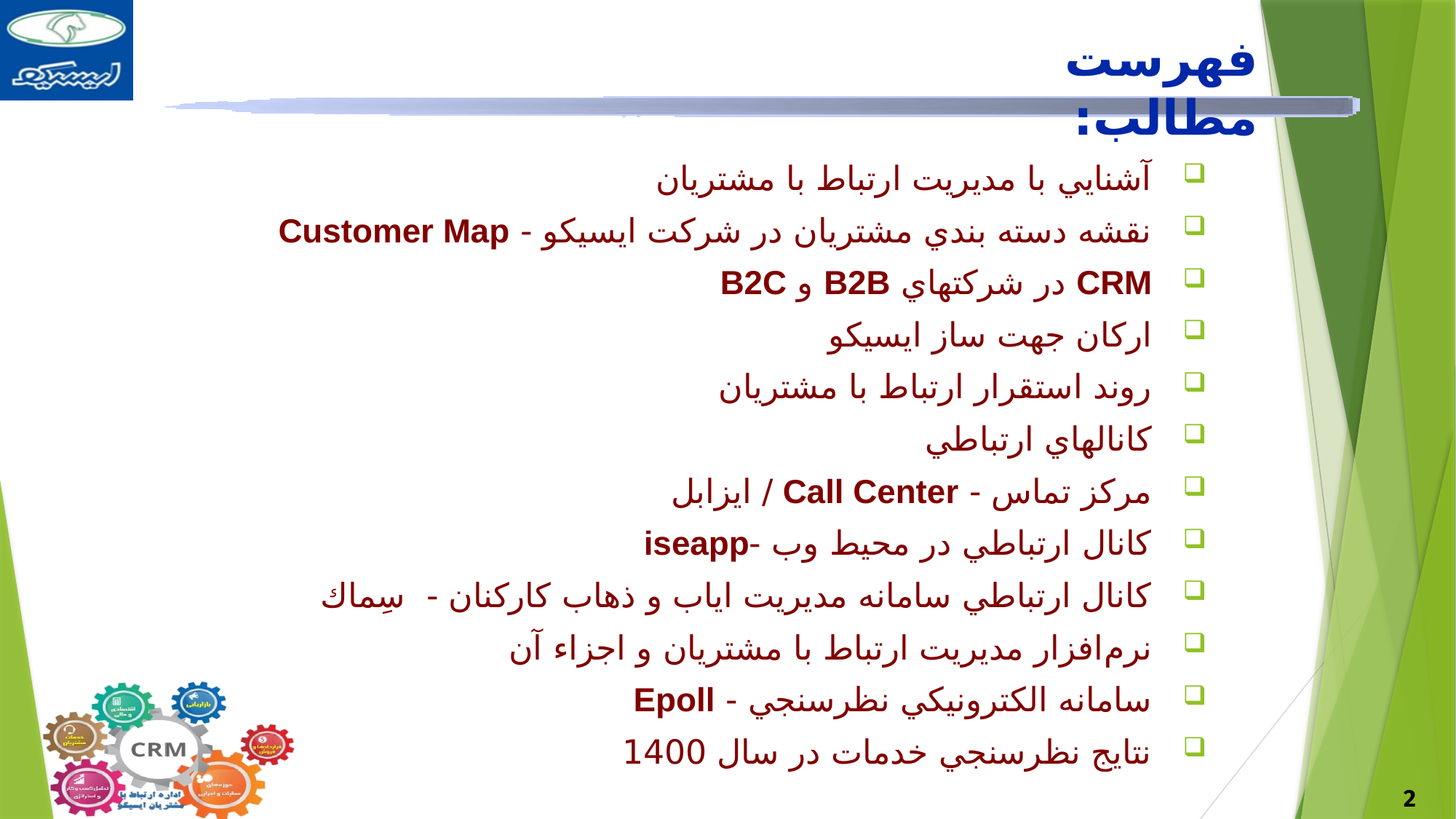

فهرست مطالب:
آشنايي با مديريت ارتباط با مشتريان
نقشه دسته بندي مشتريان در شركت ايسيكو - Customer Map
CRM در شركتهاي B2B و B2C
اركان جهت ساز ايسيكو
روند استقرار ارتباط با مشتريان
كانالهاي ارتباطي
مركز تماس - Call Center / ايزابل
كانال ارتباطي در محيط وب -iseapp
كانال ارتباطي سامانه مديريت اياب و ذهاب كاركنان -  سِماك
نرم‌افزار مديريت ارتباط با مشتريان و اجزاء آن
سامانه الكترونيكي نظرسنجي - Epoll
نتايج نظرسنجي خدمات در سال 1400
2